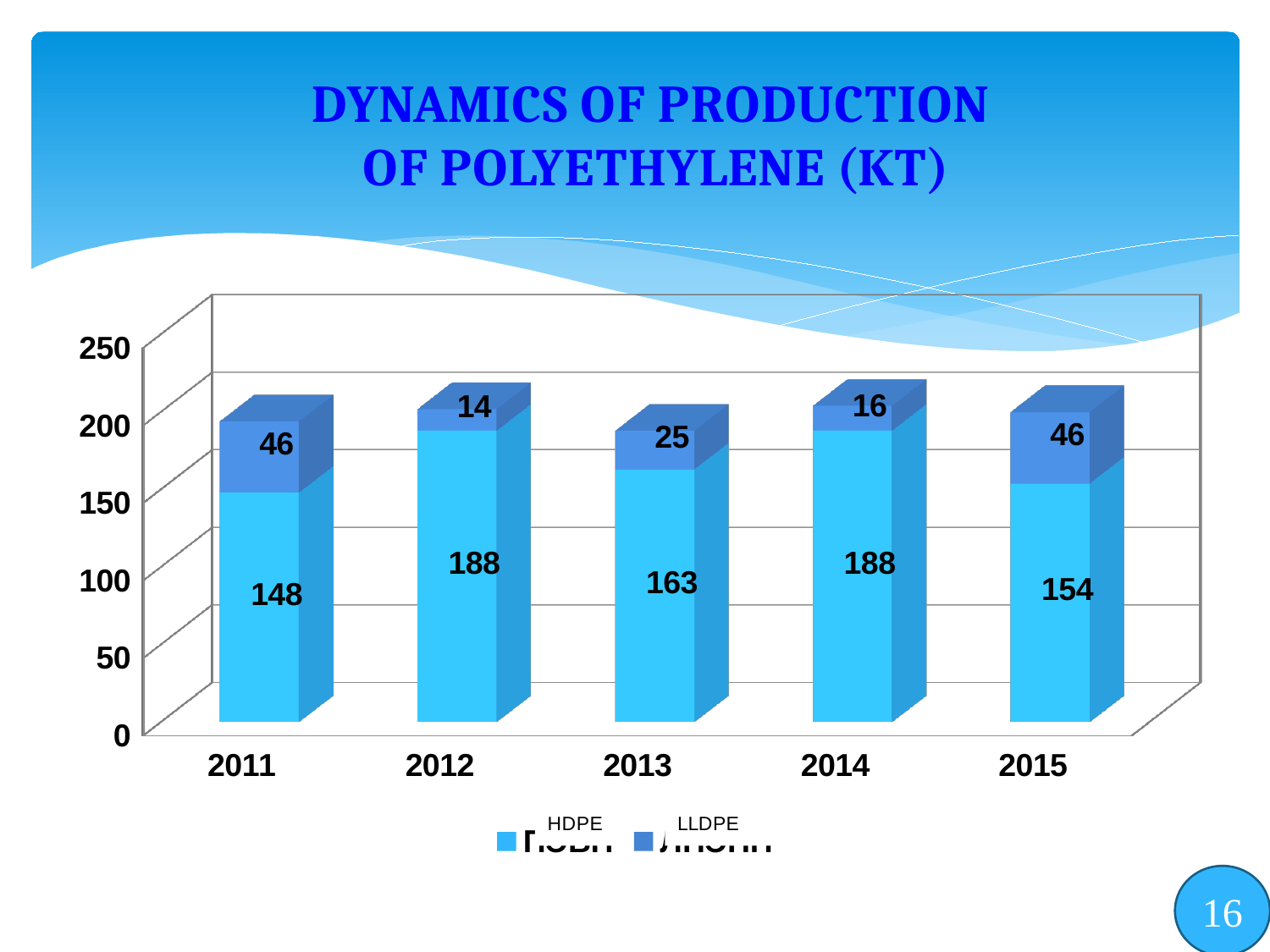

DYNAMICS OF PRODUCTION
OF POLYETHYLENE (KT)

[unsupported chart]

16